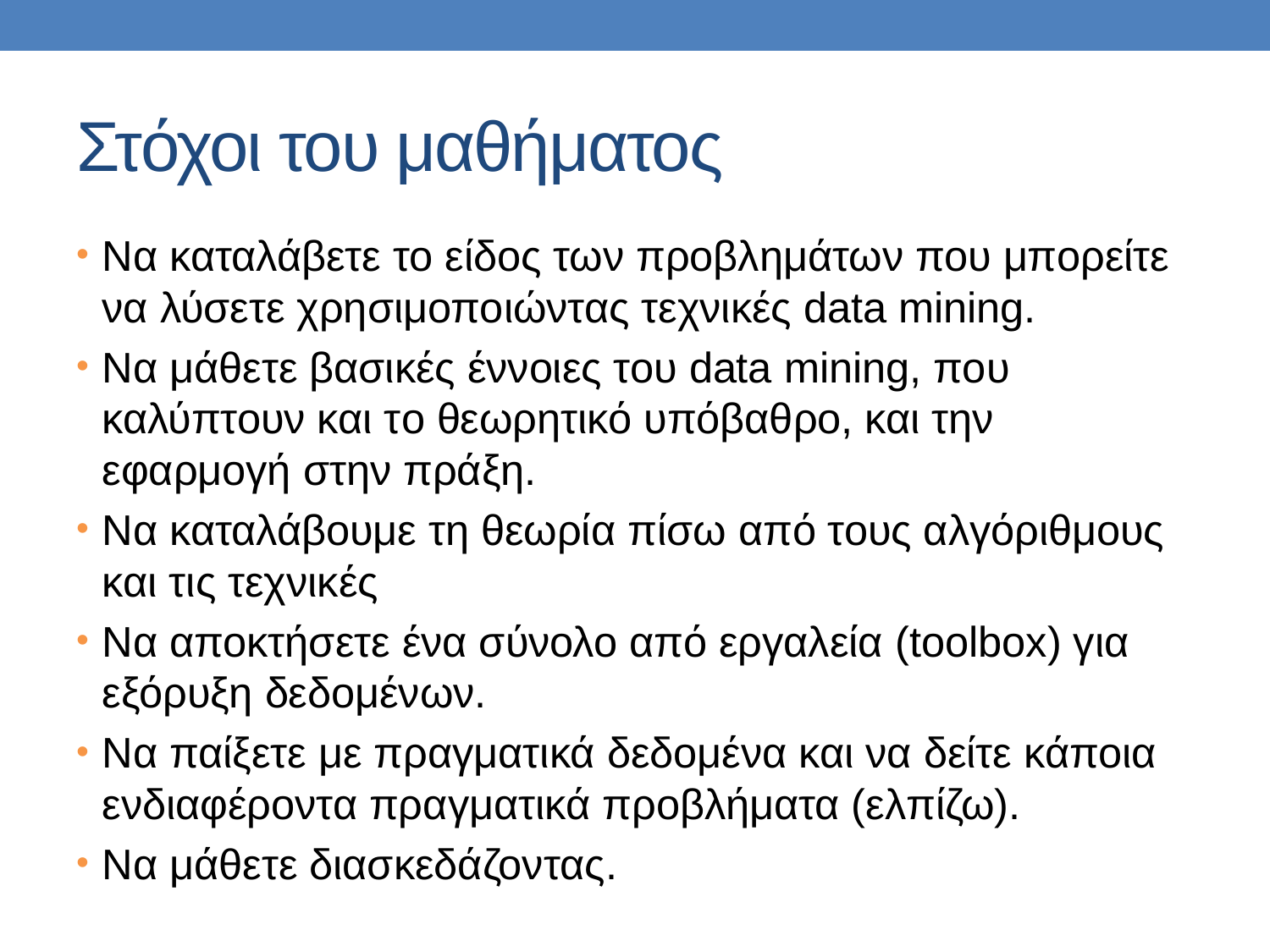

# Στόχοι του μαθήματος
Να καταλάβετε το είδος των προβλημάτων που μπορείτε να λύσετε χρησιμοποιώντας τεχνικές data mining.
Να μάθετε βασικές έννοιες του data mining, που καλύπτουν και τo θεωρητικό υπόβαθρο, και την εφαρμογή στην πράξη.
Να καταλάβουμε τη θεωρία πίσω από τους αλγόριθμους και τις τεχνικές
Να αποκτήσετε ένα σύνολο από εργαλεία (toolbox) για εξόρυξη δεδομένων.
Να παίξετε με πραγματικά δεδομένα και να δείτε κάποια ενδιαφέροντα πραγματικά προβλήματα (ελπίζω).
Να μάθετε διασκεδάζοντας.